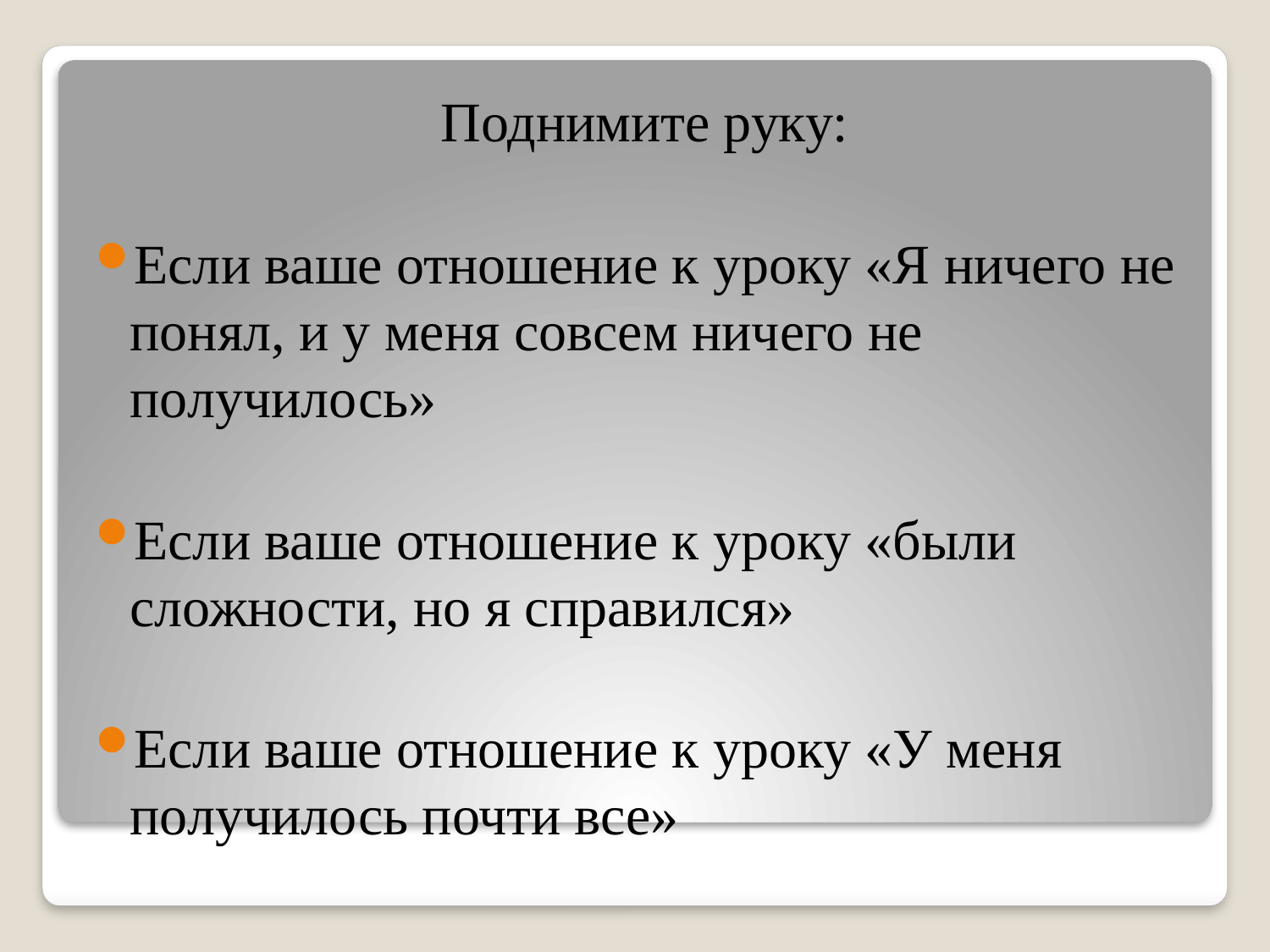

Поднимите руку:

Если ваше отношение к уроку «Я ничего не понял, и у меня совсем ничего не получилось»

Если ваше отношение к уроку «были сложности, но я справился»

Если ваше отношение к уроку «У меня получилось почти все»

#